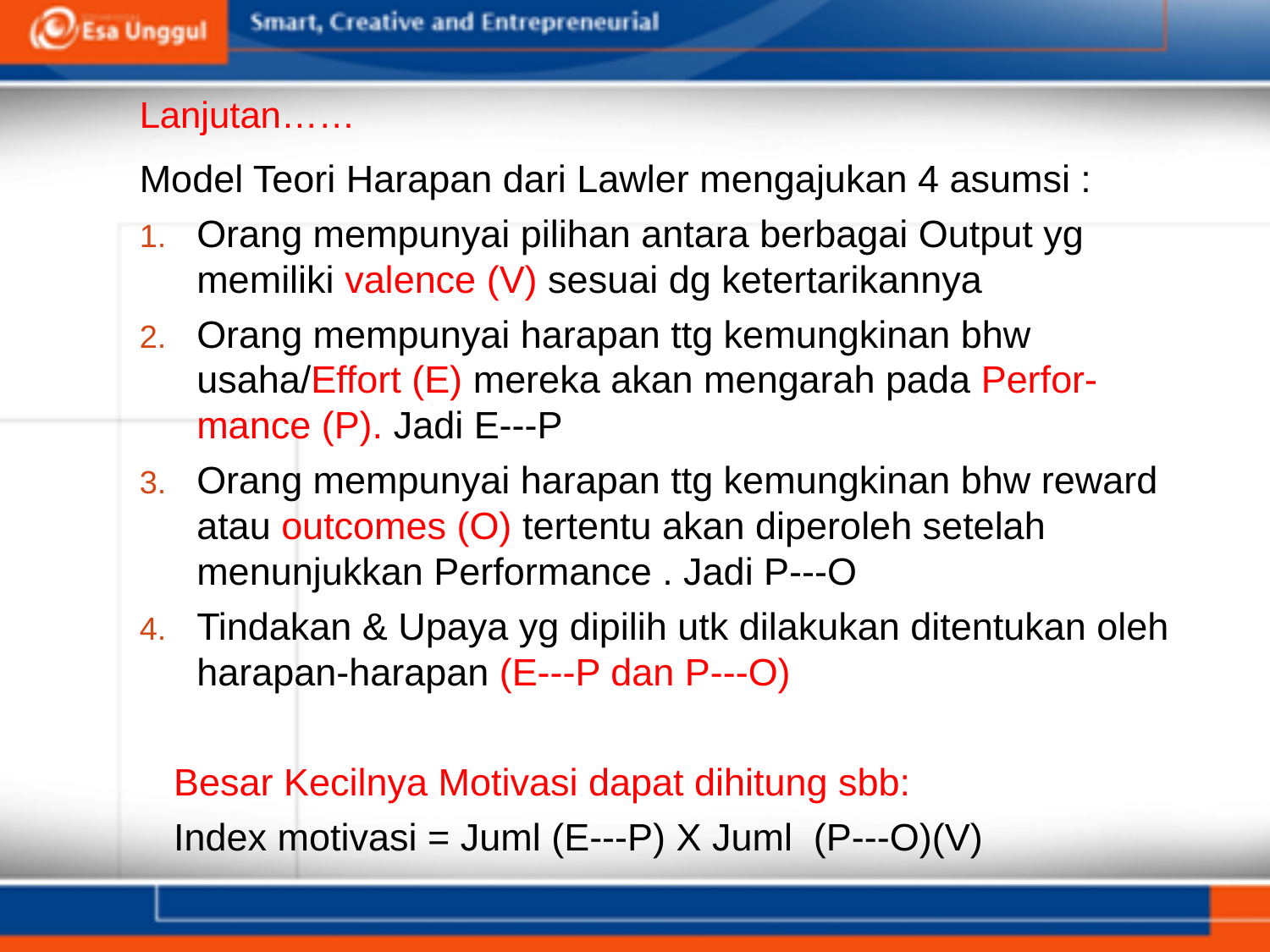

# Lanjutan……
Model Teori Harapan dari Lawler mengajukan 4 asumsi :
Orang mempunyai pilihan antara berbagai Output yg memiliki valence (V) sesuai dg ketertarikannya
Orang mempunyai harapan ttg kemungkinan bhw usaha/Effort (E) mereka akan mengarah pada Perfor-mance (P). Jadi E---P
Orang mempunyai harapan ttg kemungkinan bhw reward atau outcomes (O) tertentu akan diperoleh setelah menunjukkan Performance . Jadi P---O
Tindakan & Upaya yg dipilih utk dilakukan ditentukan oleh harapan-harapan (E---P dan P---O)

		Besar Kecilnya Motivasi dapat dihitung sbb:
		Index motivasi = Juml (E---P) X Juml  (P---O)(V)